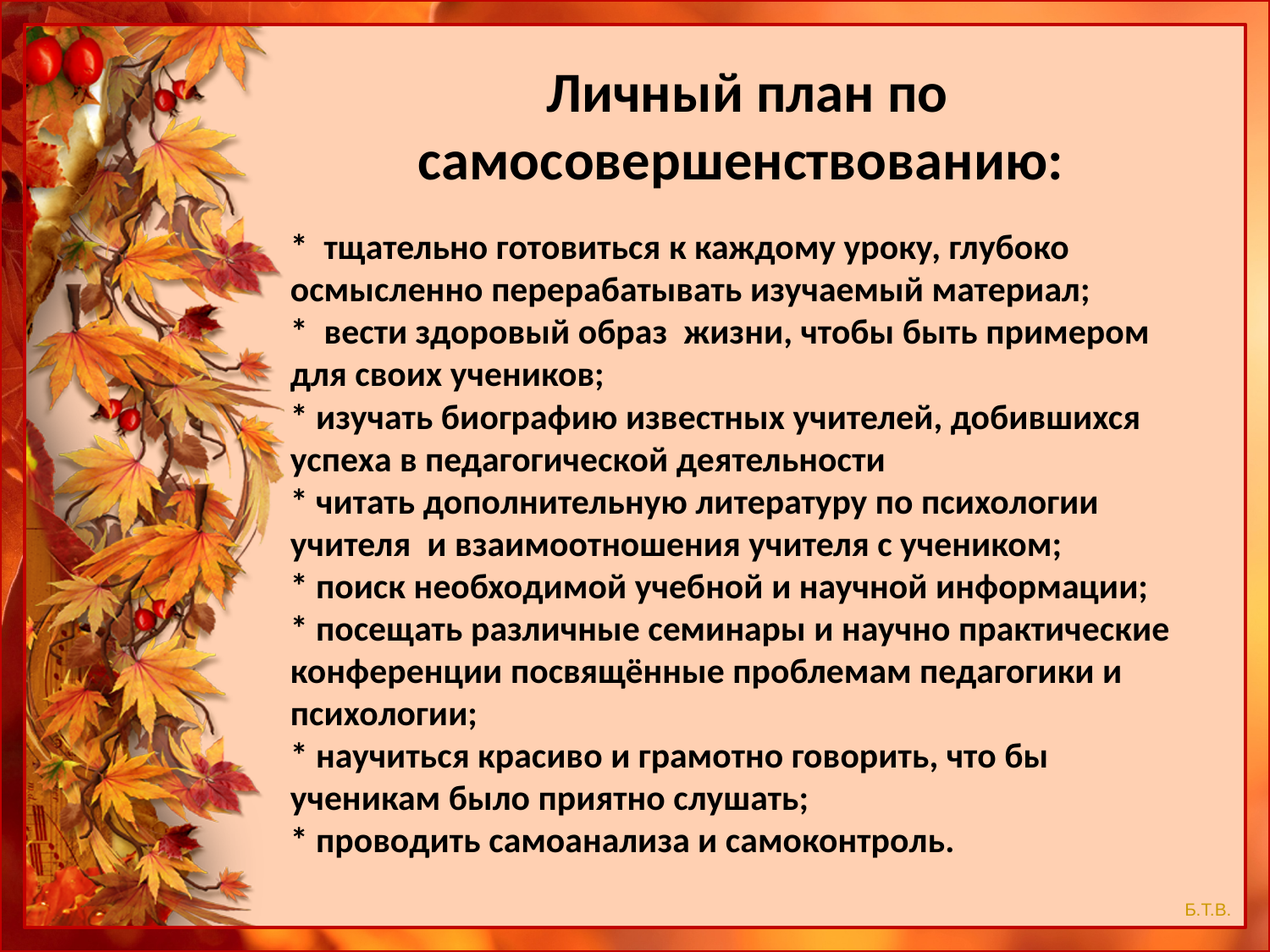

Личный план по самосовершенствованию:
*  тщательно готовиться к каждому уроку, глубоко осмысленно перерабатывать изучаемый материал;
*  вести здоровый образ  жизни, чтобы быть примером для своих учеников;
* изучать биографию известных учителей, добившихся успеха в педагогической деятельности
* читать дополнительную литературу по психологии учителя  и взаимоотношения учителя с учеником;
* поиск необходимой учебной и научной информации;
* посещать различные семинары и научно практические конференции посвящённые проблемам педагогики и психологии;
* научиться красиво и грамотно говорить, что бы ученикам было приятно слушать;
* проводить самоанализа и самоконтроль.